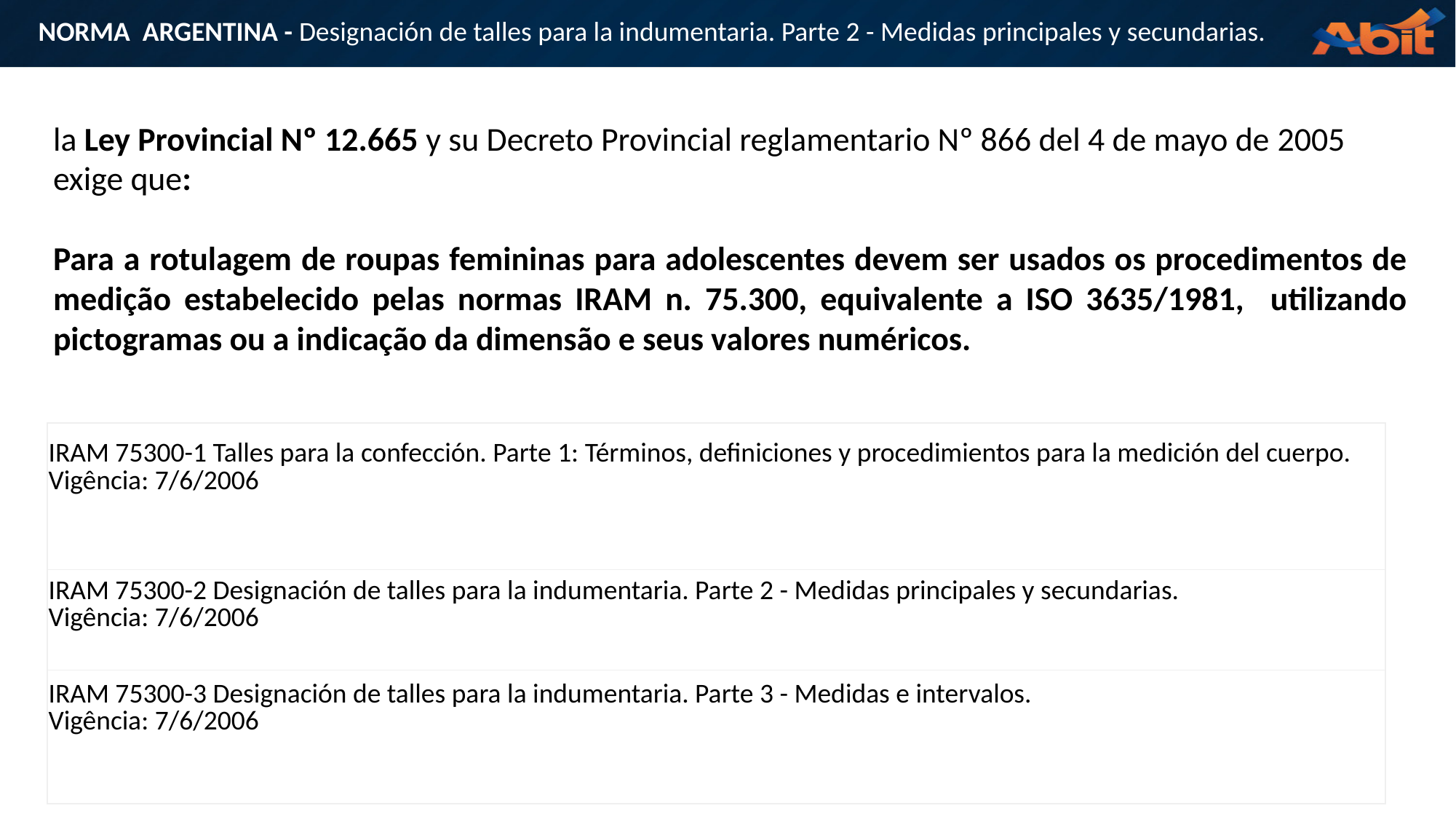

NORMA  ARGENTINA - Designación de talles para la indumentaria. Parte 2 - Medidas principales y secundarias.

la Ley Provincial Nº 12.665 y su Decreto Provincial reglamentario Nº 866 del 4 de mayo de 2005 exige que:

Para a rotulagem de roupas femininas para adolescentes devem ser usados os procedimentos de medição estabelecido pelas normas IRAM n. 75.300, equivalente a ISO 3635/1981,  utilizando pictogramas ou a indicação da dimensão e seus valores numéricos.
| IRAM 75300-1 Talles para la confección. Parte 1: Términos, definiciones y procedimientos para la medición del cuerpo.  Vigência: 7/6/2006 |
| --- |
| IRAM 75300-2 Designación de talles para la indumentaria. Parte 2 - Medidas principales y secundarias.  Vigência: 7/6/2006 |
| IRAM 75300-3 Designación de talles para la indumentaria. Parte 3 - Medidas e intervalos.  Vigência: 7/6/2006 |